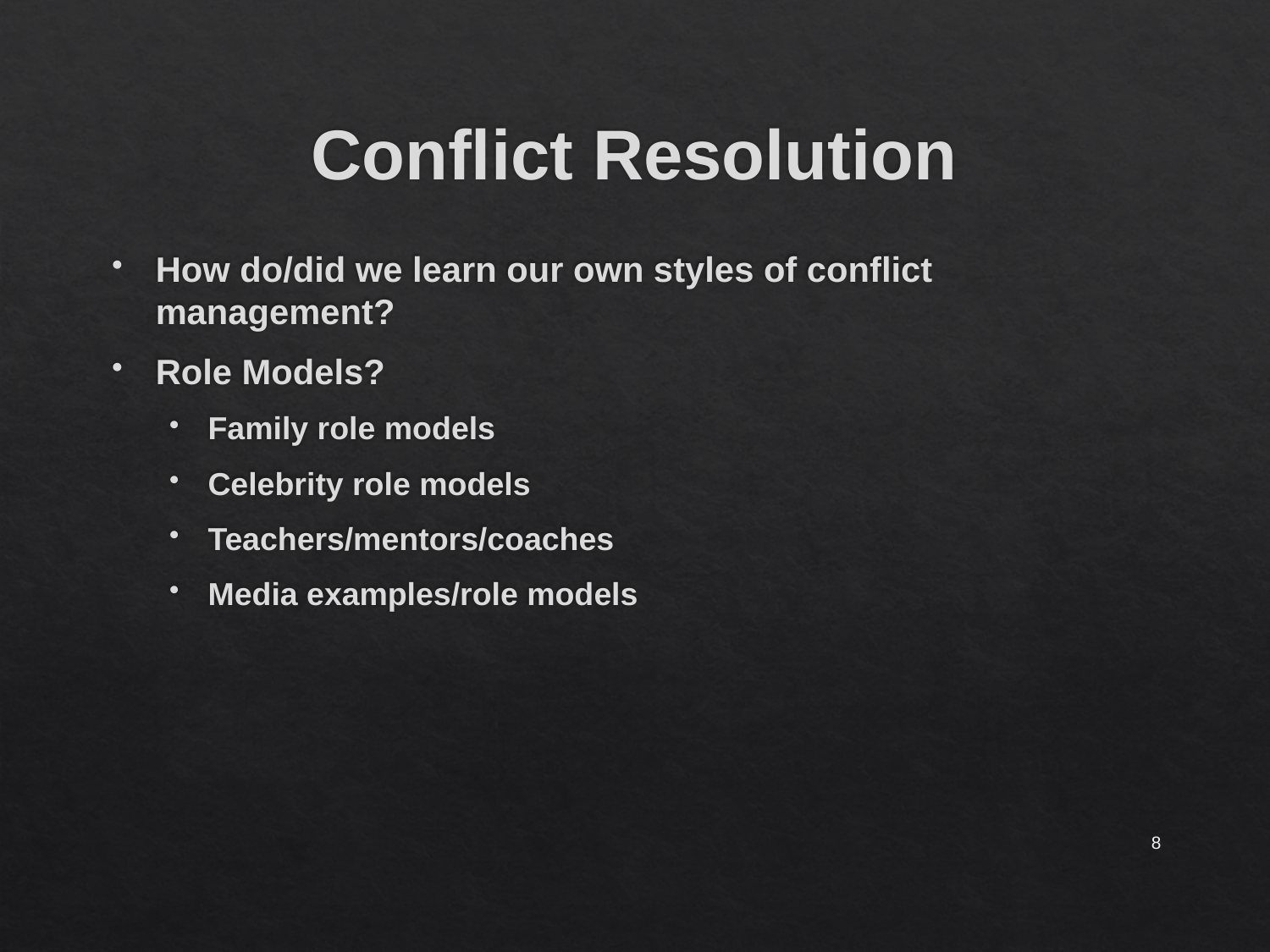

# Conflict Resolution
How do/did we learn our own styles of conflict management?
Role Models?
Family role models
Celebrity role models
Teachers/mentors/coaches
Media examples/role models
8